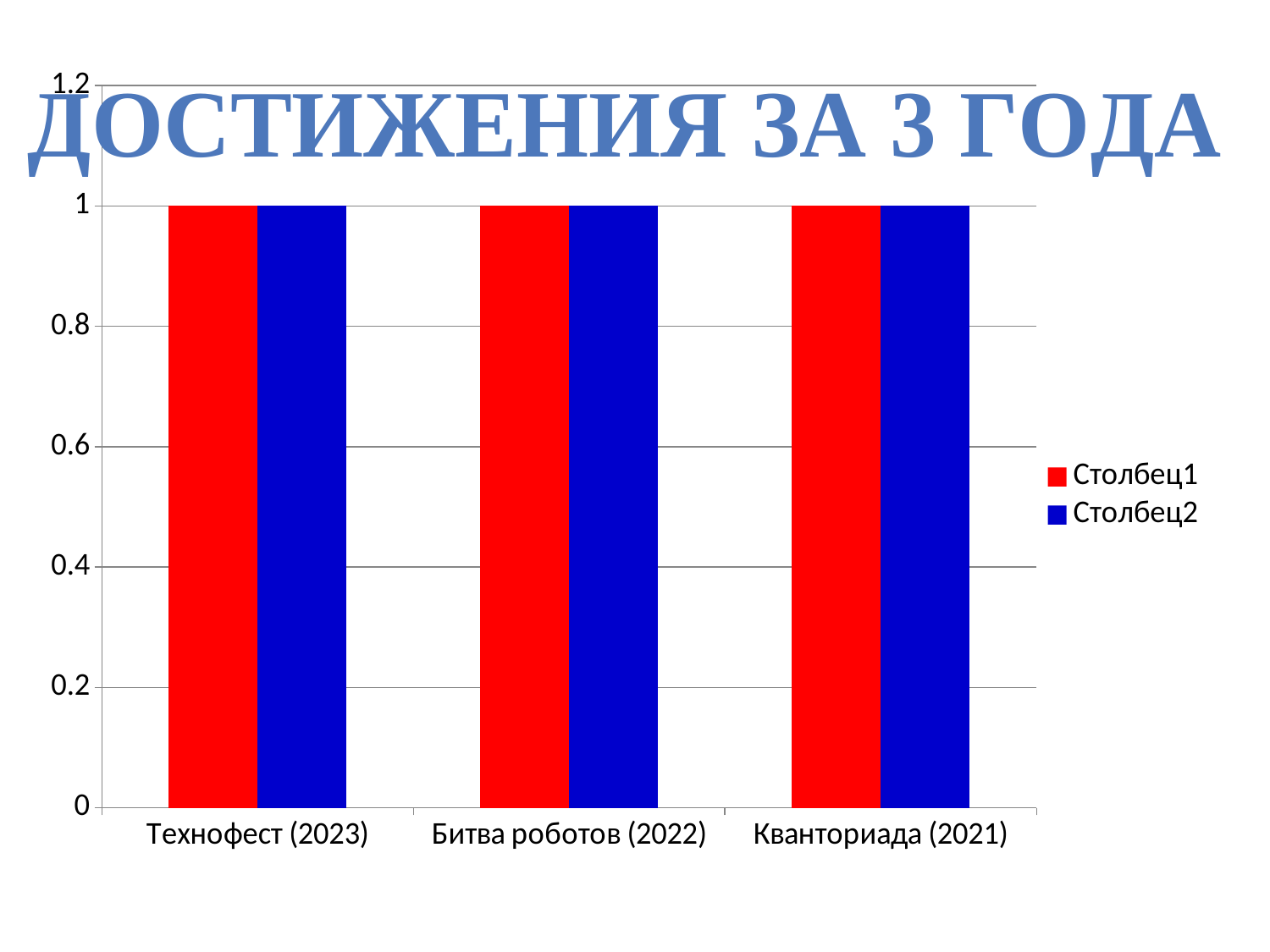

### Chart

| Category | Столбец1 | Столбец2 |
|---|---|---|
| Технофест (2023) | 1.0 | 1.0 |
| Битва роботов (2022) | 1.0 | 1.0 |
| Кванториада (2021) | 1.0 | 1.0 |